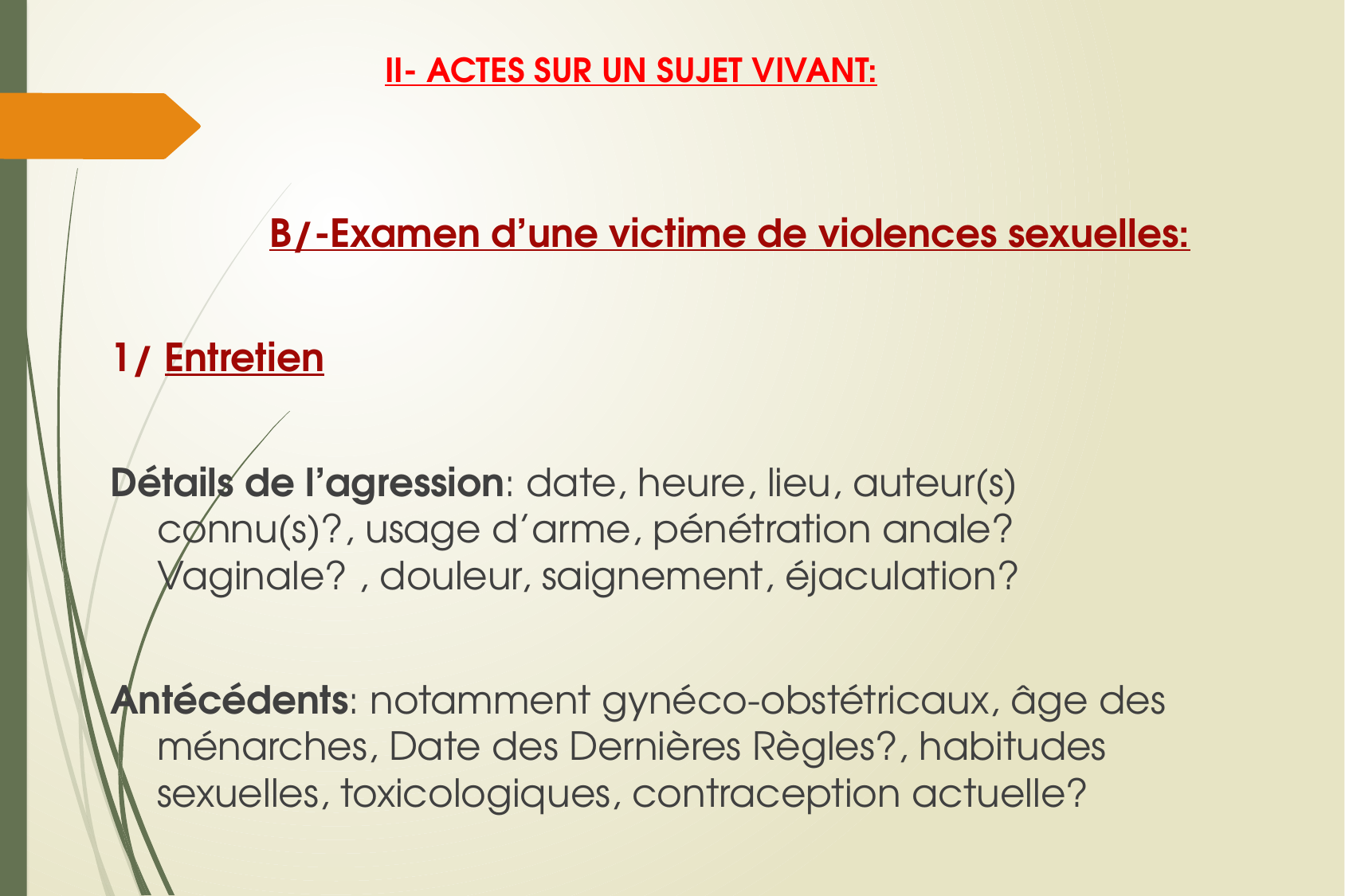

# II- ACTES SUR UN SUJET VIVANT:
         B/-Examen d’une victime de violences sexuelles:

1/ Entretien

Détails de l’agression: date, heure, lieu, auteur(s) connu(s)?, usage d’arme, pénétration anale? Vaginale? , douleur, saignement, éjaculation?

Antécédents: notamment gynéco-obstétricaux, âge des ménarches, Date des Dernières Règles?, habitudes sexuelles, toxicologiques, contraception actuelle?